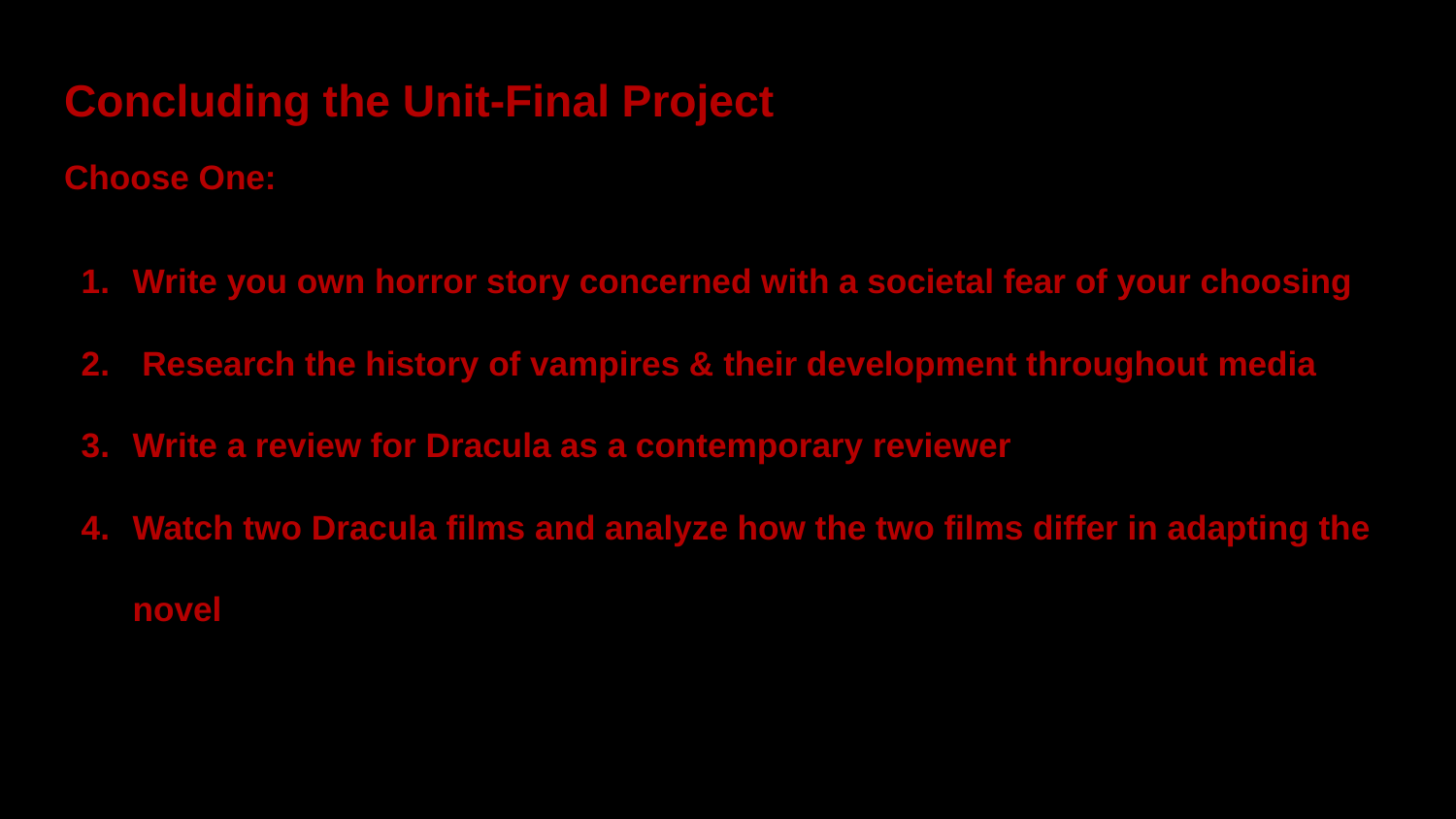

# Concluding the Unit-Final Project
Choose One:
Write you own horror story concerned with a societal fear of your choosing
 Research the history of vampires & their development throughout media
Write a review for Dracula as a contemporary reviewer
Watch two Dracula films and analyze how the two films differ in adapting the novel